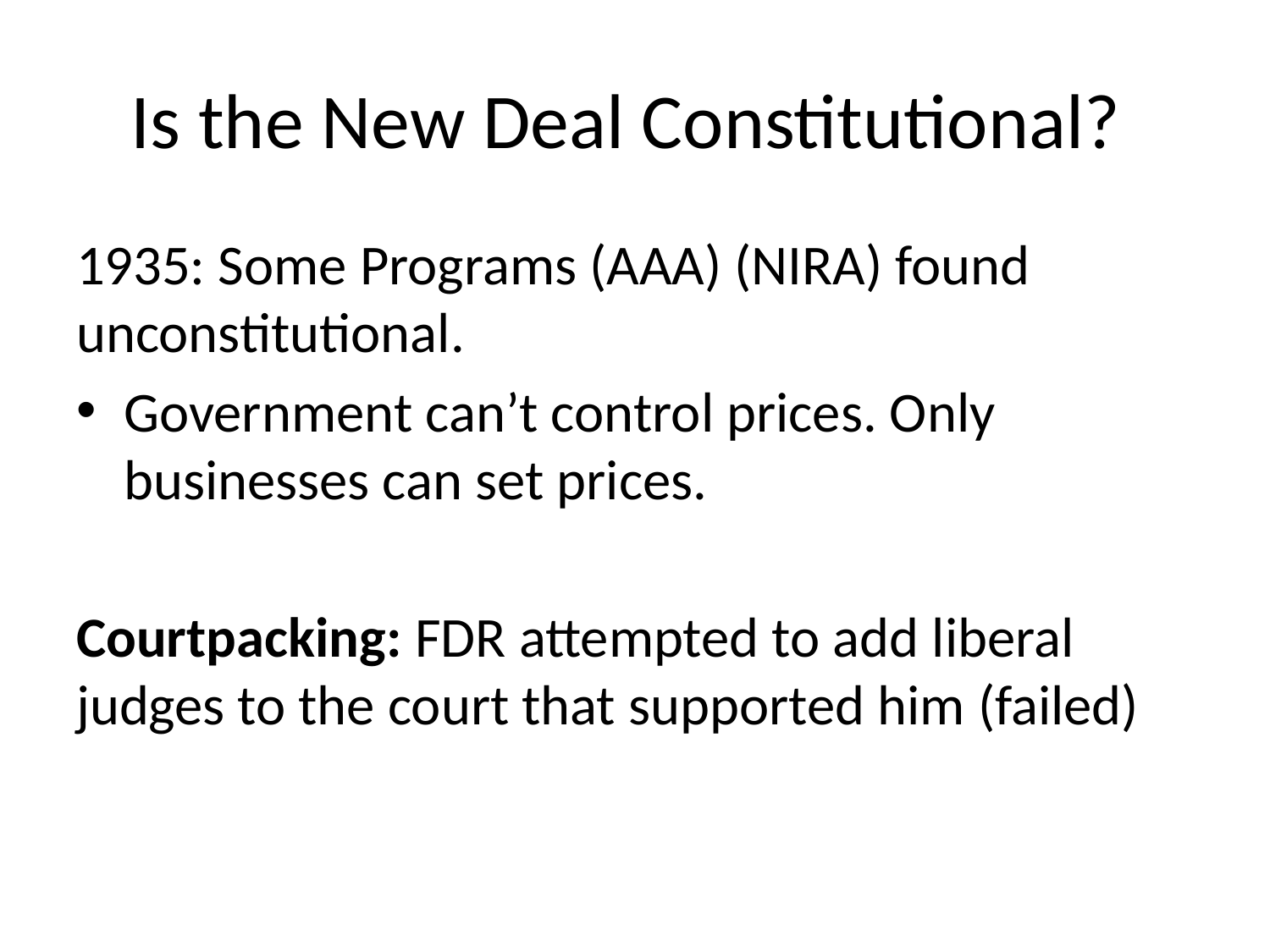

# Is the New Deal Constitutional?
1935: Some Programs (AAA) (NIRA) found unconstitutional.
Government can’t control prices. Only businesses can set prices.

Courtpacking: FDR attempted to add liberal judges to the court that supported him (failed)